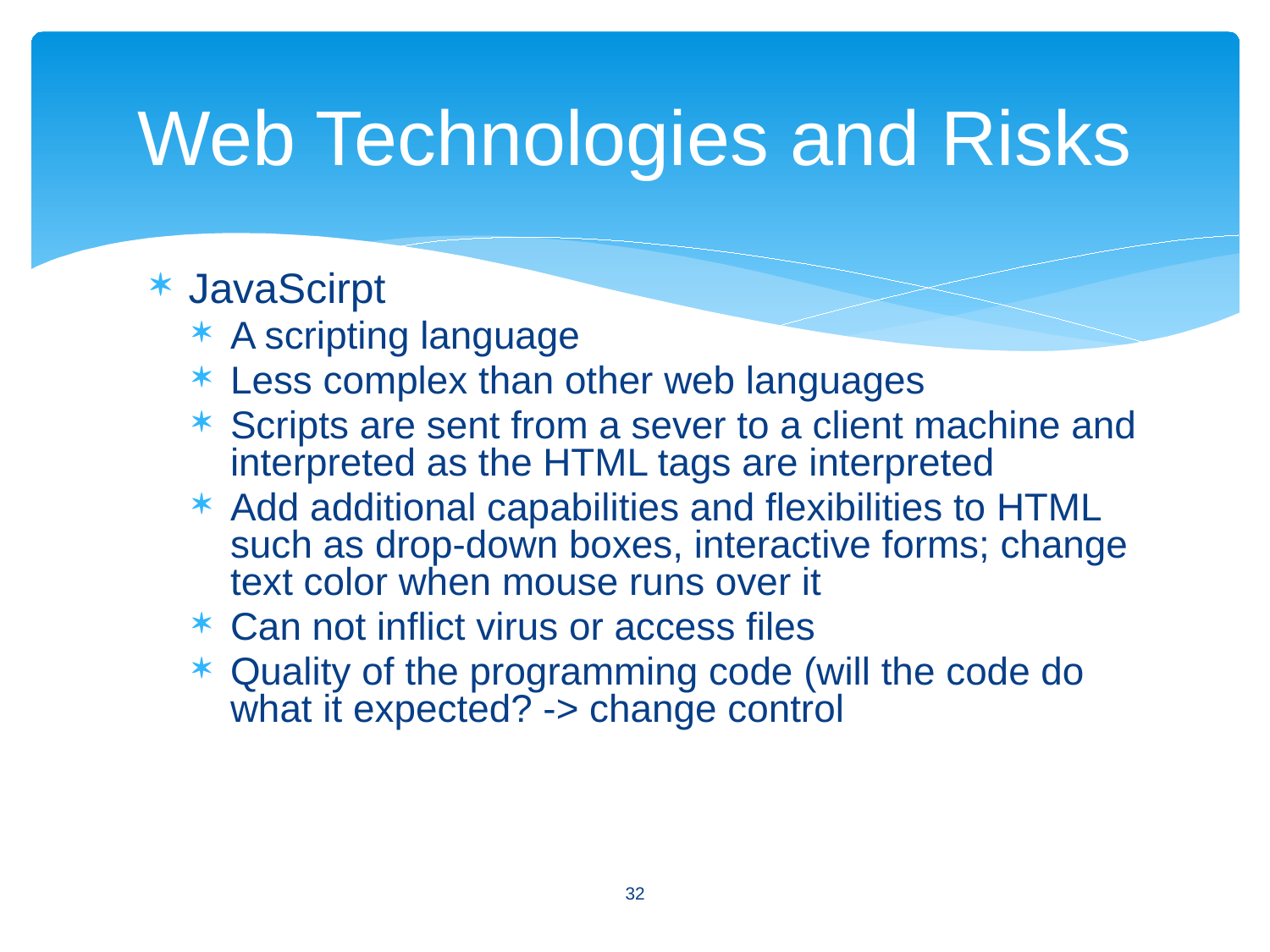

# Web Technologies and Risks
JavaScirpt
A scripting language
Less complex than other web languages
Scripts are sent from a sever to a client machine and interpreted as the HTML tags are interpreted
Add additional capabilities and flexibilities to HTML such as drop-down boxes, interactive forms; change text color when mouse runs over it
Can not inflict virus or access files
Quality of the programming code (will the code do what it expected? -> change control

32